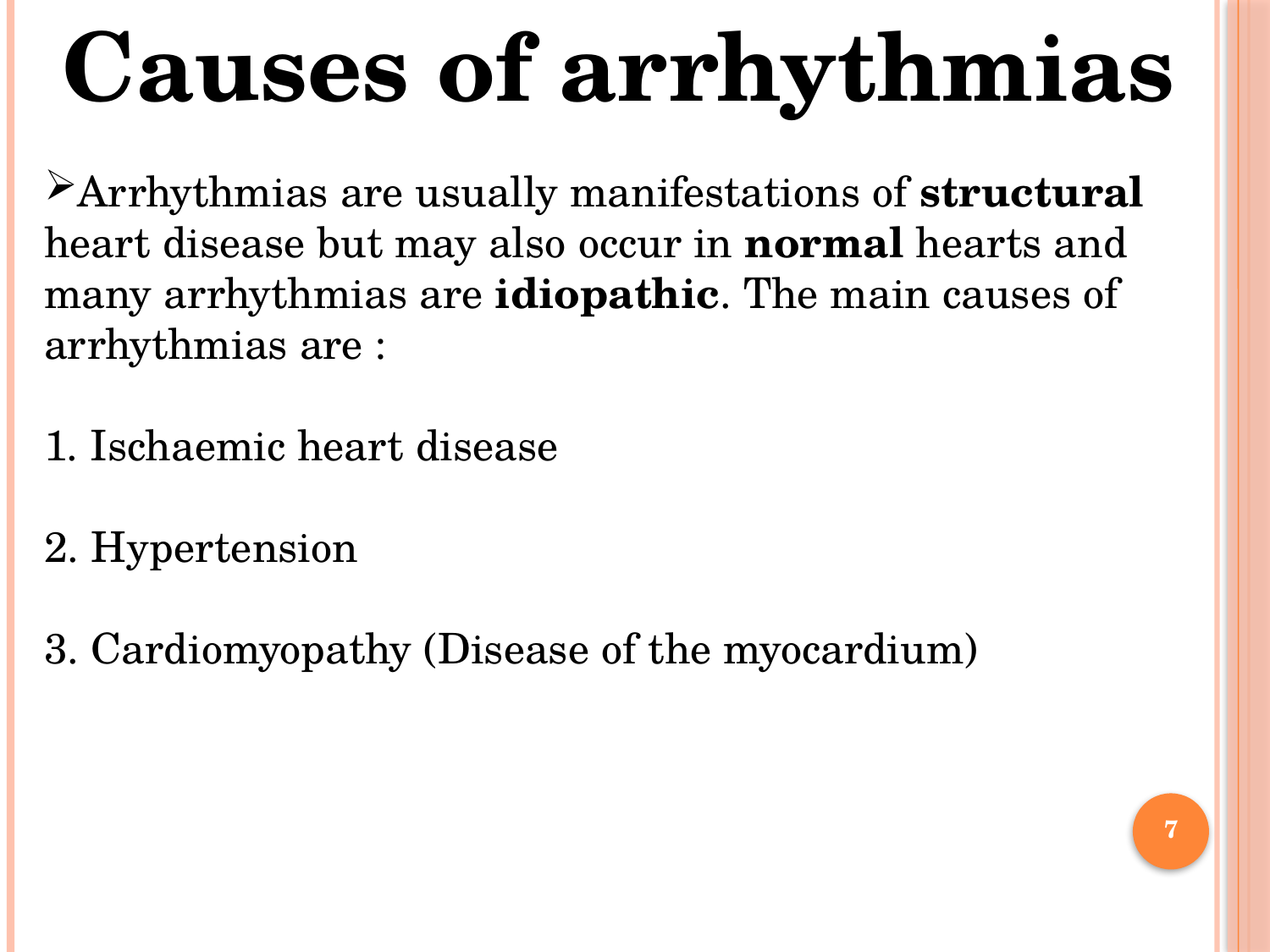

Causes of arrhythmias
Arrhythmias are usually manifestations of structural heart disease but may also occur in normal hearts and many arrhythmias are idiopathic. The main causes of arrhythmias are :

1. Ischaemic heart disease

2. Hypertension

3. Cardiomyopathy (Disease of the myocardium)
7